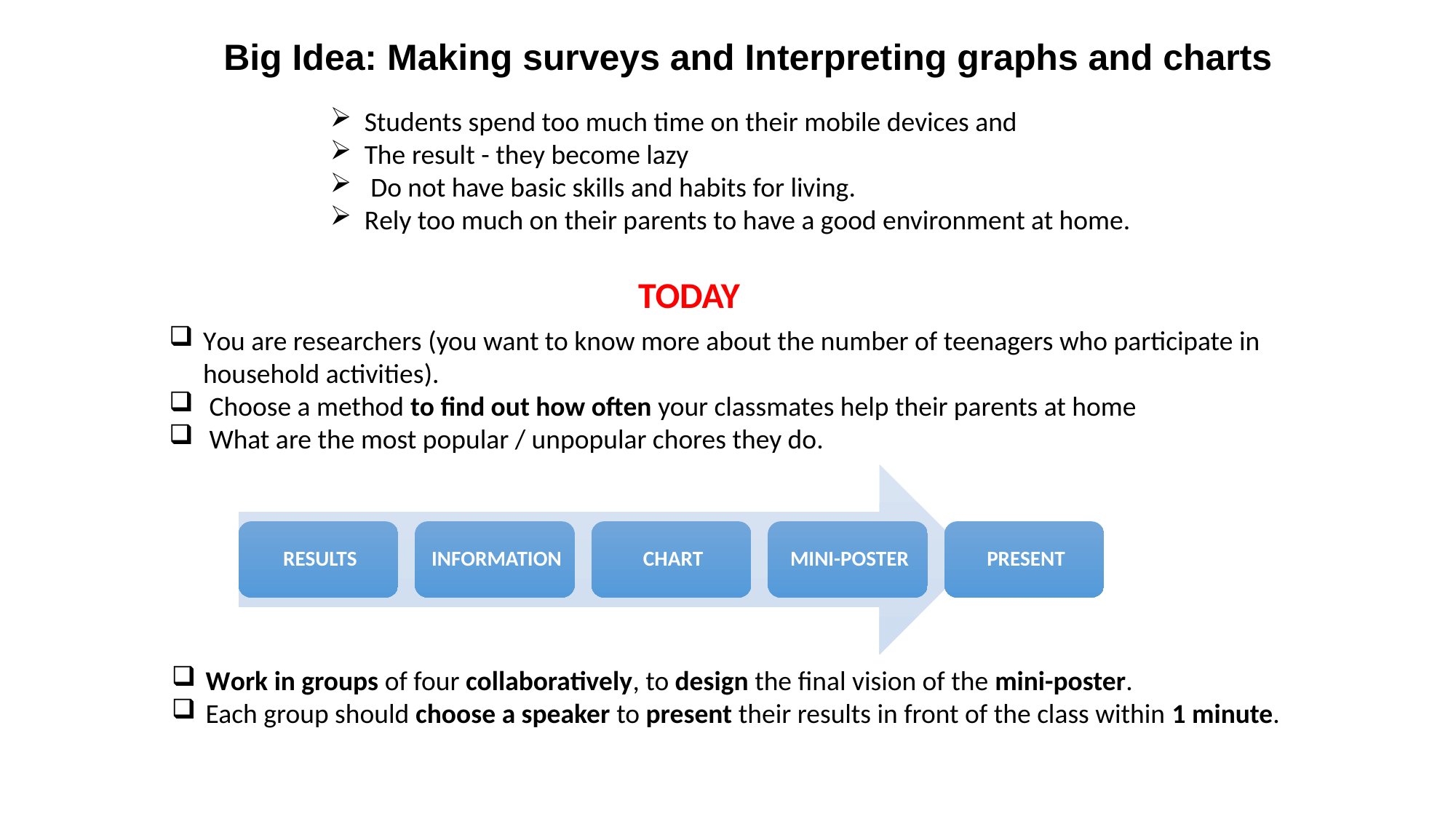

Big Idea: Making surveys and Interpreting graphs and charts
Students spend too much time on their mobile devices and
The result - they become lazy
 Do not have basic skills and habits for living.
Rely too much on their parents to have a good environment at home.
TODAY
You are researchers (you want to know more about the number of teenagers who participate in household activities).
 Choose a method to find out how often your classmates help their parents at home
 What are the most popular / unpopular chores they do.
RESULTS
INFORMATION
CHART
MINI-POSTER
PRESENT
Work in groups of four collaboratively, to design the final vision of the mini-poster.
Each group should choose a speaker to present their results in front of the class within 1 minute.